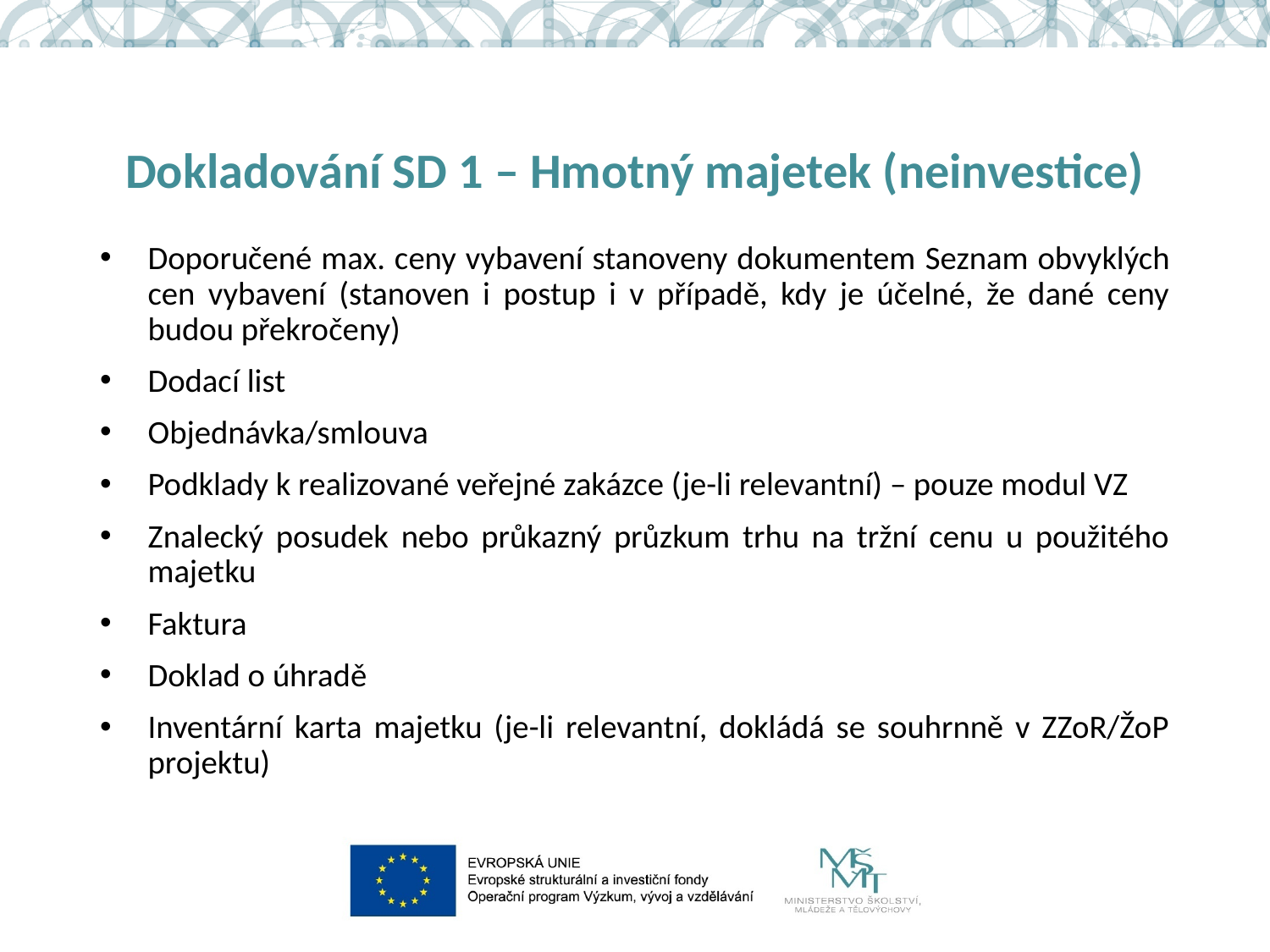

# Dokladování SD 1 – Hmotný majetek (neinvestice)
Doporučené max. ceny vybavení stanoveny dokumentem Seznam obvyklých cen vybavení (stanoven i postup i v případě, kdy je účelné, že dané ceny budou překročeny)
Dodací list
Objednávka/smlouva
Podklady k realizované veřejné zakázce (je-li relevantní) – pouze modul VZ
Znalecký posudek nebo průkazný průzkum trhu na tržní cenu u použitého majetku
Faktura
Doklad o úhradě
Inventární karta majetku (je-li relevantní, dokládá se souhrnně v ZZoR/ŽoP projektu)